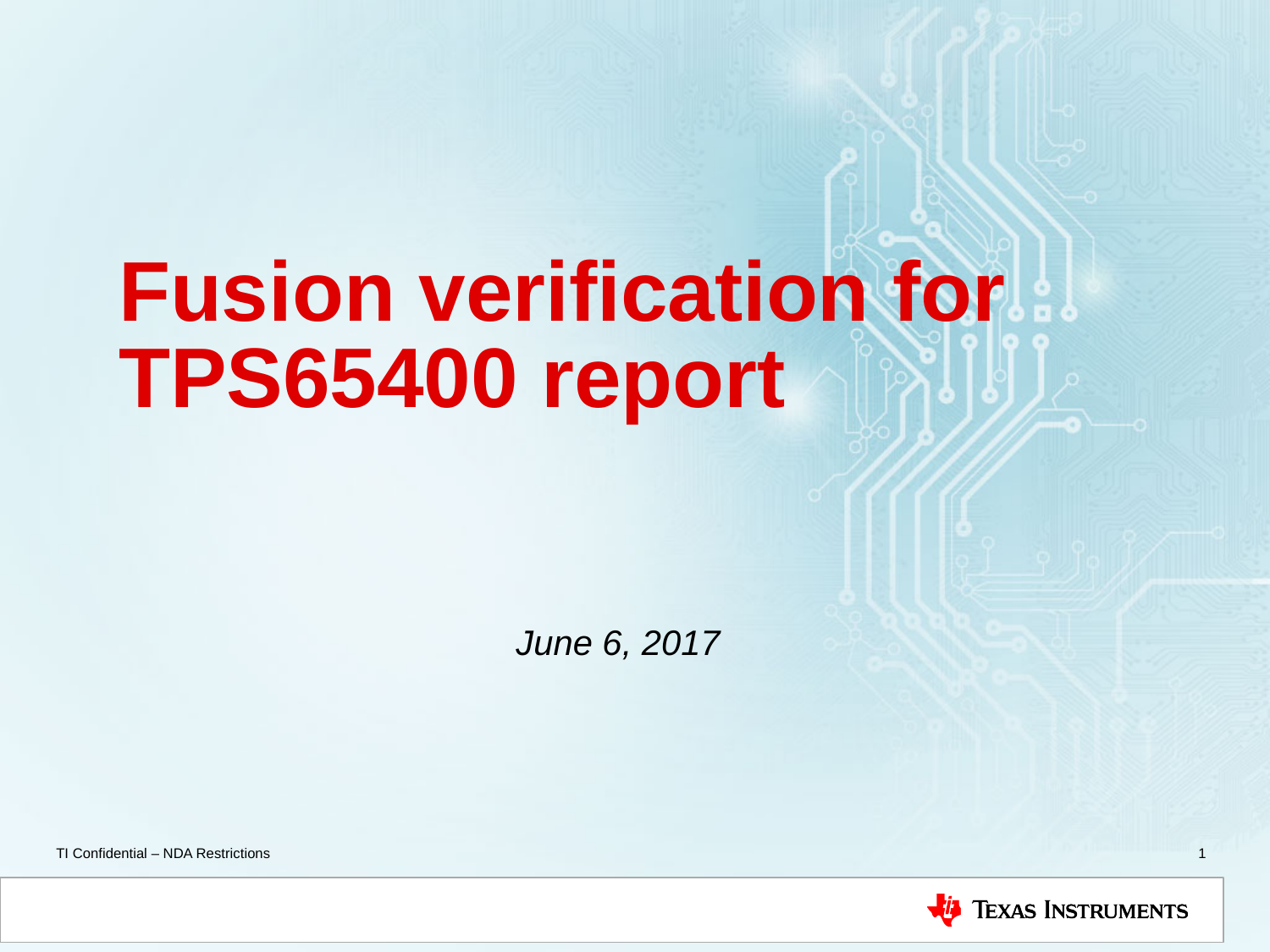

# Fusion verification for TPS65400 report
June 6, 2017
1